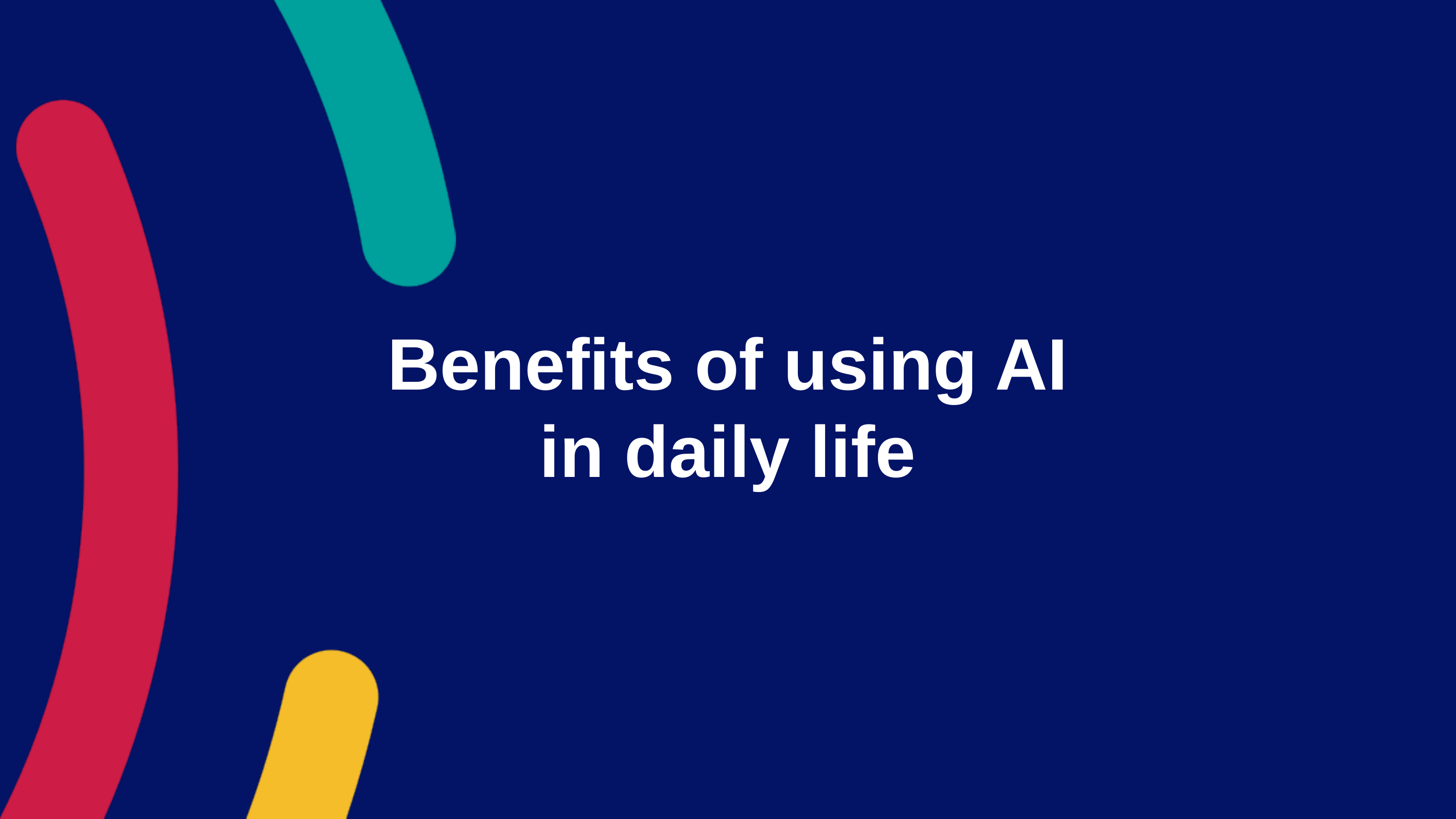

Benefits of using AI
in daily life